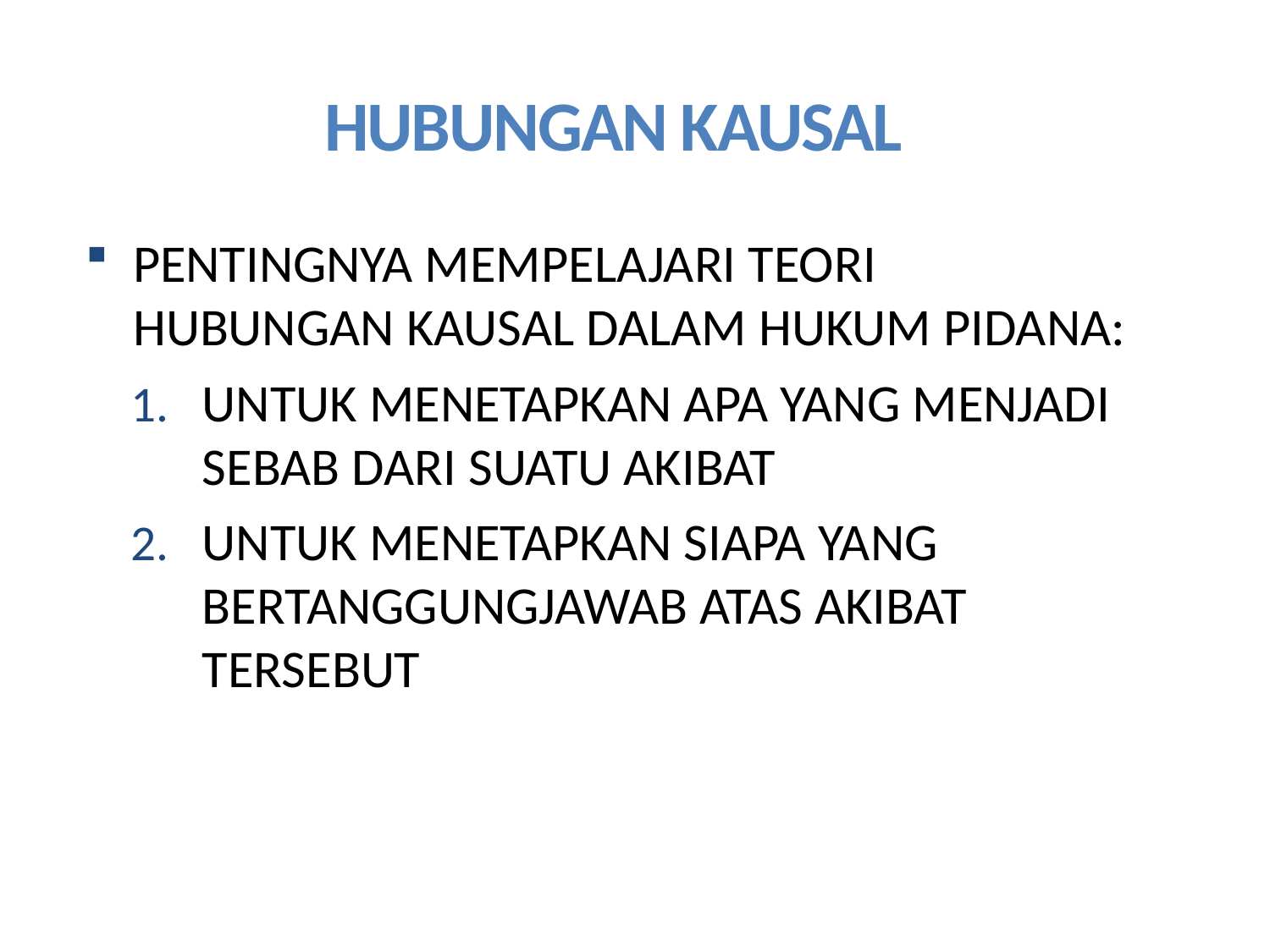

HUBUNGAN KAUSAL
PENTINGNYA MEMPELAJARI TEORI HUBUNGAN KAUSAL DALAM HUKUM PIDANA:
UNTUK MENETAPKAN APA YANG MENJADI SEBAB DARI SUATU AKIBAT
UNTUK MENETAPKAN SIAPA YANG BERTANGGUNGJAWAB ATAS AKIBAT TERSEBUT